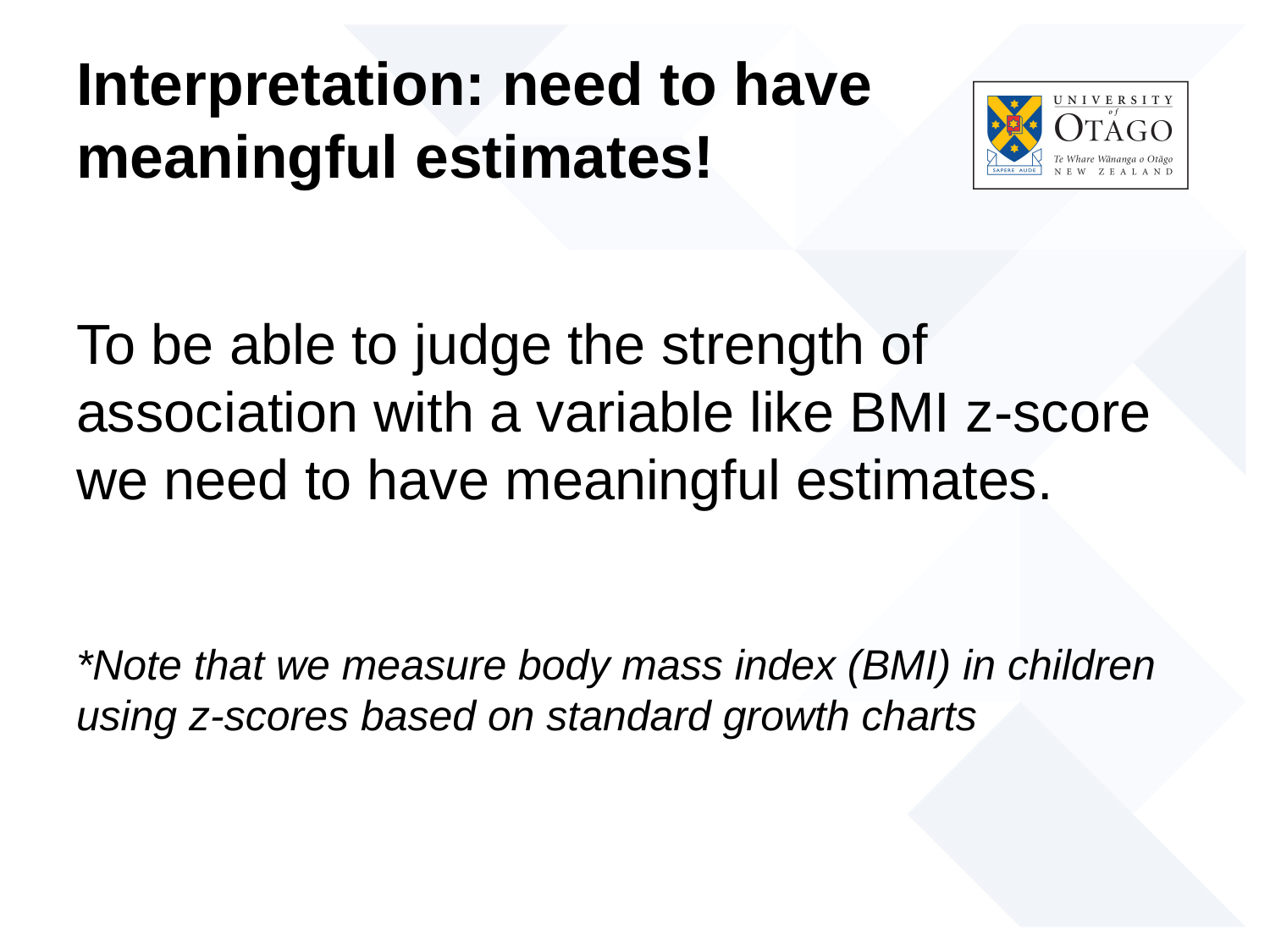

# Interpretation: need to have meaningful estimates!

To be able to judge the strength of association with a variable like BMI z-score we need to have meaningful estimates.

*Note that we measure body mass index (BMI) in children using z-scores based on standard growth charts